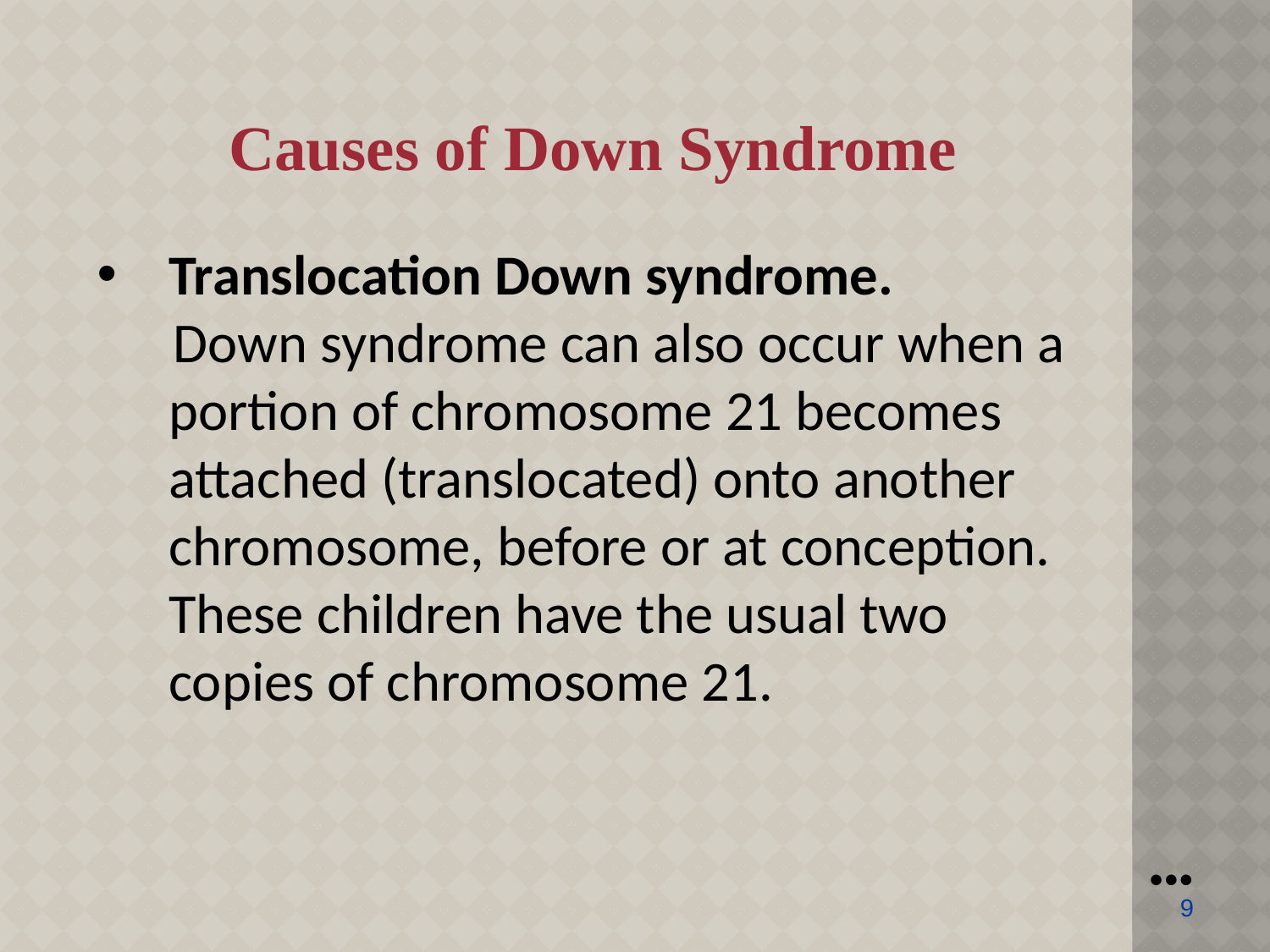

Causes of Down Syndrome
Translocation Down syndrome.
      Down syndrome can also occur when a portion of chromosome 21 becomes attached (translocated) onto another chromosome, before or at conception. These children have the usual two copies of chromosome 21.
●●●
9